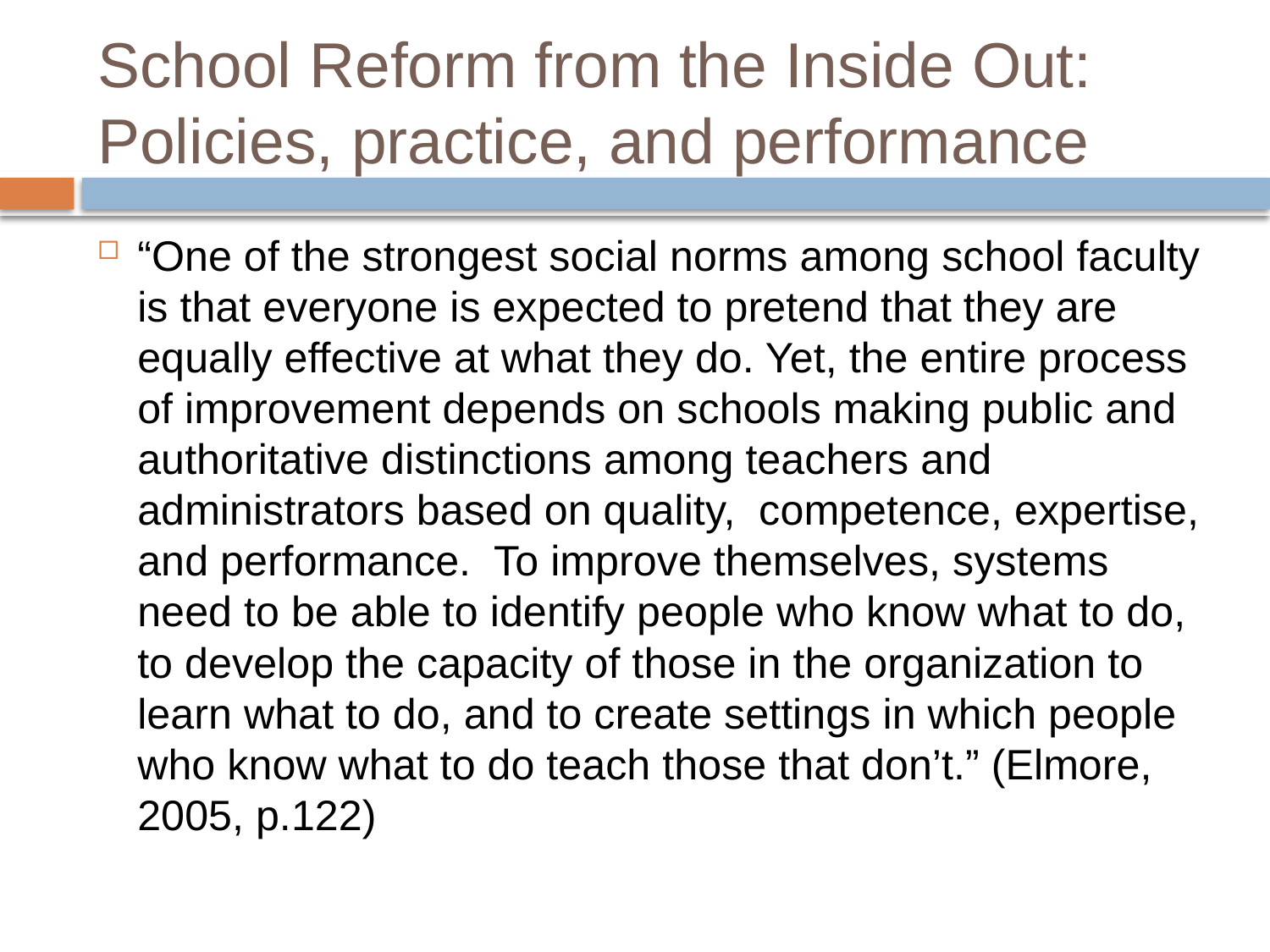

# School Reform from the Inside Out: Policies, practice, and performance
“One of the strongest social norms among school faculty is that everyone is expected to pretend that they are equally effective at what they do. Yet, the entire process of improvement depends on schools making public and authoritative distinctions among teachers and administrators based on quality,  competence, expertise, and performance.  To improve themselves, systems need to be able to identify people who know what to do, to develop the capacity of those in the organization to learn what to do, and to create settings in which people who know what to do teach those that don’t.” (Elmore, 2005, p.122)